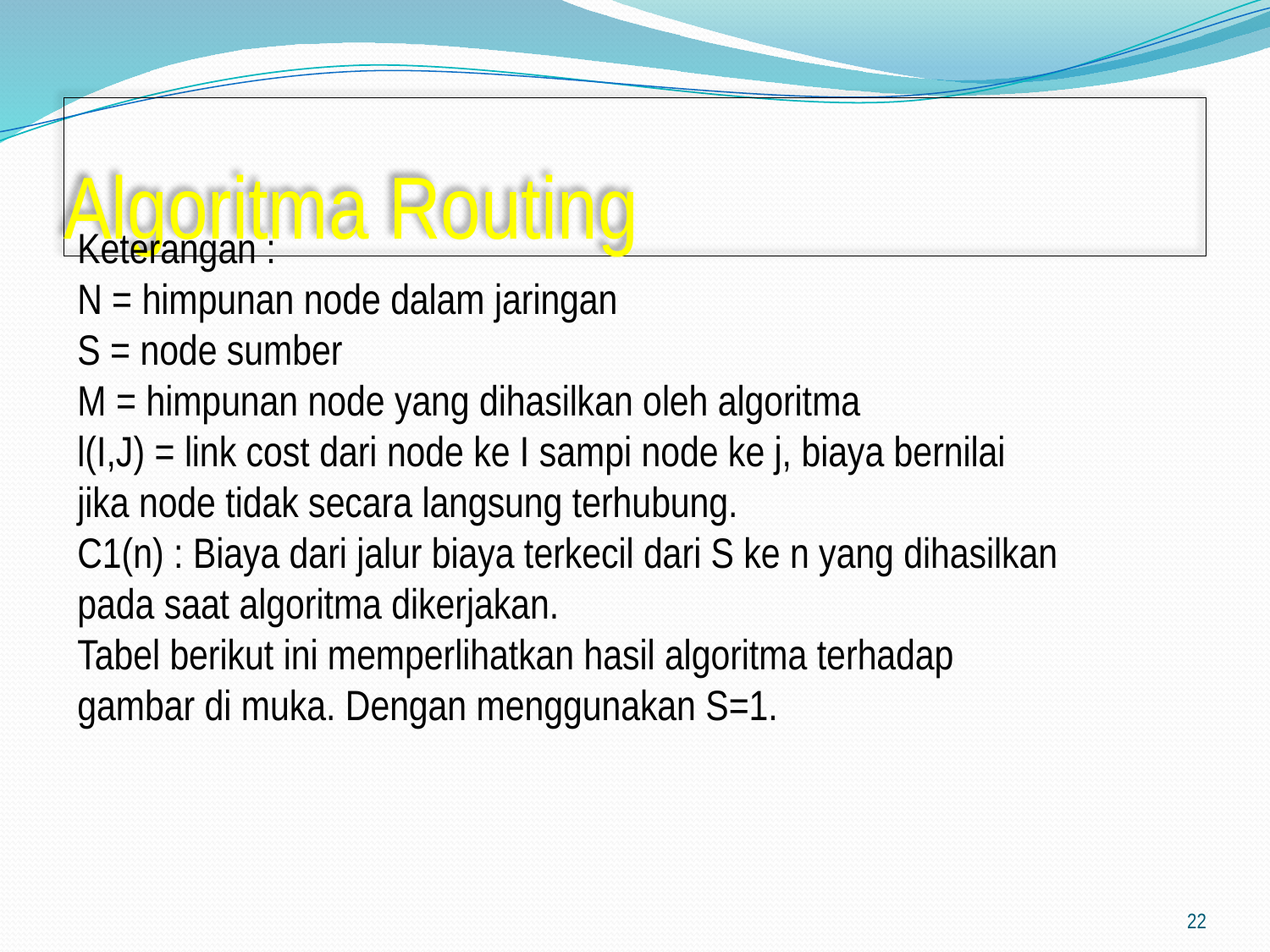

# Algoritma Routing
Keterangan :
N = himpunan node dalam jaringan
S = node sumber
M = himpunan node yang dihasilkan oleh algoritma
l(I,J) = link cost dari node ke I sampi node ke j, biaya bernilai jika node tidak secara langsung terhubung.
C1(n) : Biaya dari jalur biaya terkecil dari S ke n yang dihasilkan pada saat algoritma dikerjakan.
Tabel berikut ini memperlihatkan hasil algoritma terhadap gambar di muka. Dengan menggunakan S=1.

22